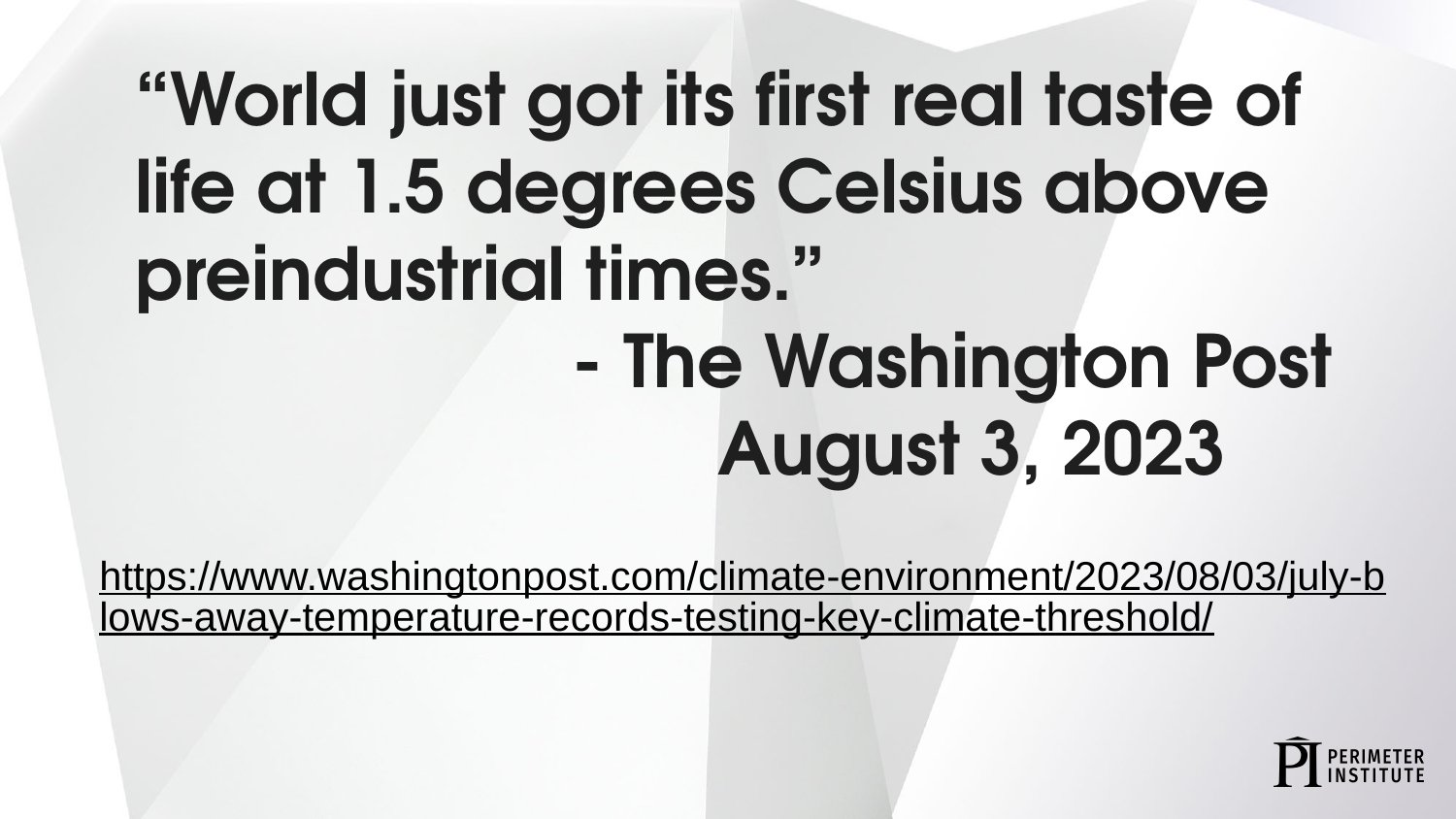

“World just got its first real taste of life at 1.5 degrees Celsius above preindustrial times.”
			- The Washington Post
				August 3, 2023
https://www.washingtonpost.com/climate-environment/2023/08/03/july-blows-away-temperature-records-testing-key-climate-threshold/